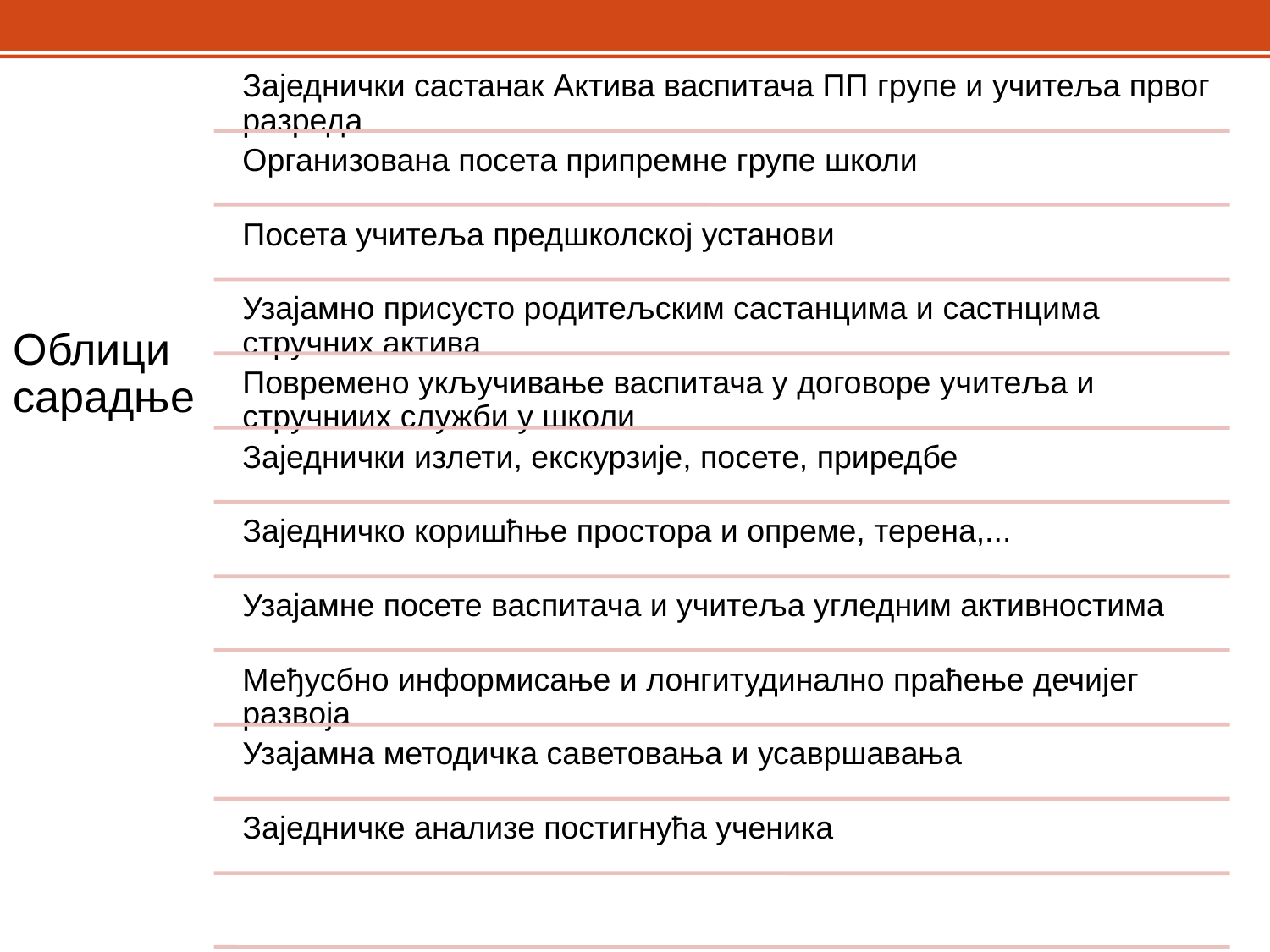

Облици сарадње
Заједнички састанак Актива васпитача ПП групе и учитеља првог разреда
Организована посета припремне групе школи
Посета учитеља предшколској установи
Узајамно присусто родитељским састанцима и састнцима стручних актива
Повремено укључивање васпитача у договоре учитеља и стручниих служби у школи
Заједнички излети, екскурзије, посете, приредбе
Заједничко коришћње простора и опреме, терена,...
Узајамне посете васпитача и учитеља угледним активностима
Међусбно информисање и лонгитудинално праћење дечијег развоја
Узајамна методичка саветовања и усавршавања
Заједничке анализе постигнућа ученика

#